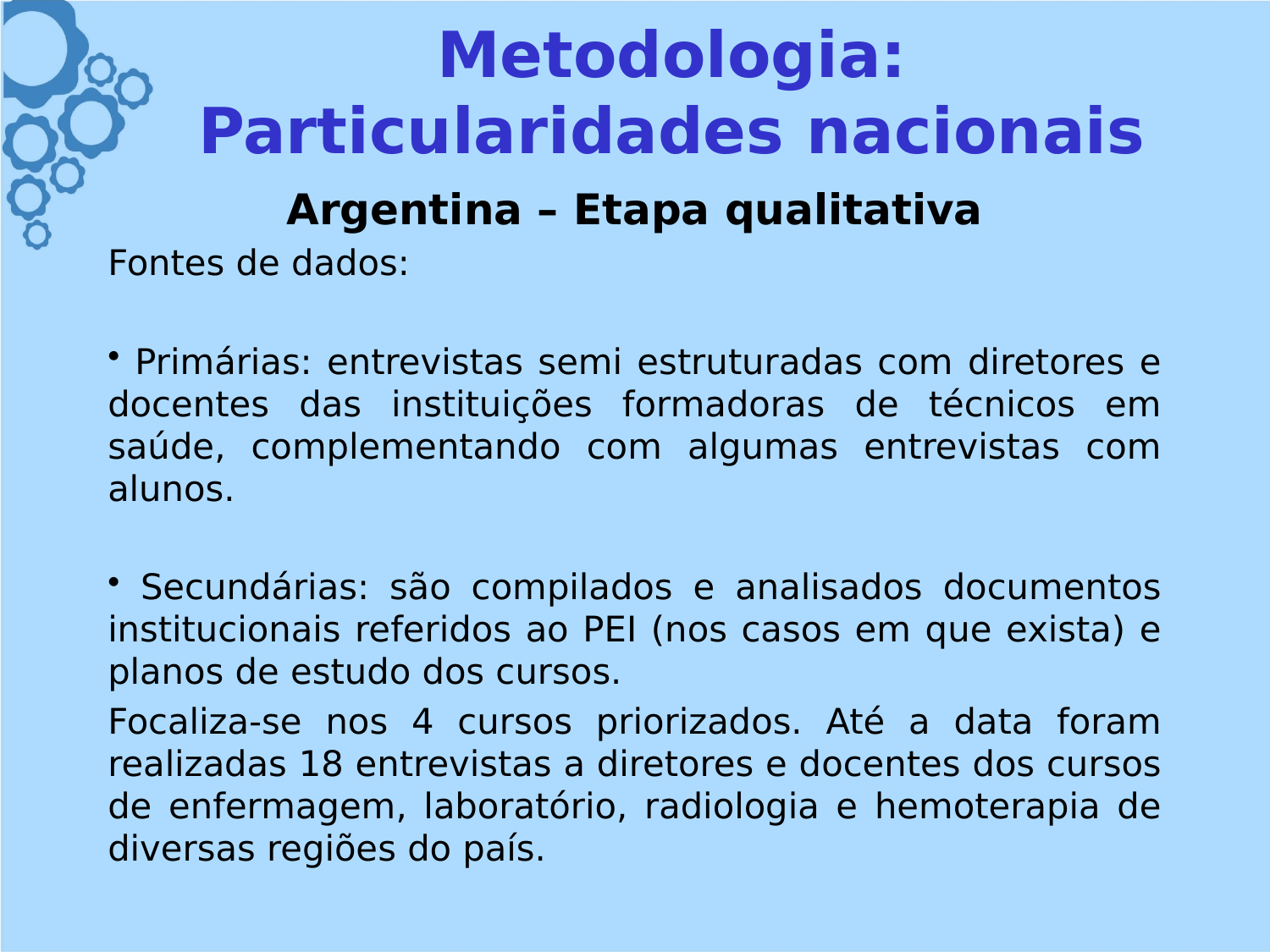

# Metodologia: Particularidades nacionais
Argentina – Etapa qualitativa
Fontes de dados:

 Primárias: entrevistas semi estruturadas com diretores e docentes das instituições formadoras de técnicos em saúde, complementando com algumas entrevistas com alunos.

 Secundárias: são compilados e analisados documentos institucionais referidos ao PEI (nos casos em que exista) e planos de estudo dos cursos.
Focaliza-se nos 4 cursos priorizados. Até a data foram realizadas 18 entrevistas a diretores e docentes dos cursos de enfermagem, laboratório, radiologia e hemoterapia de diversas regiões do país.